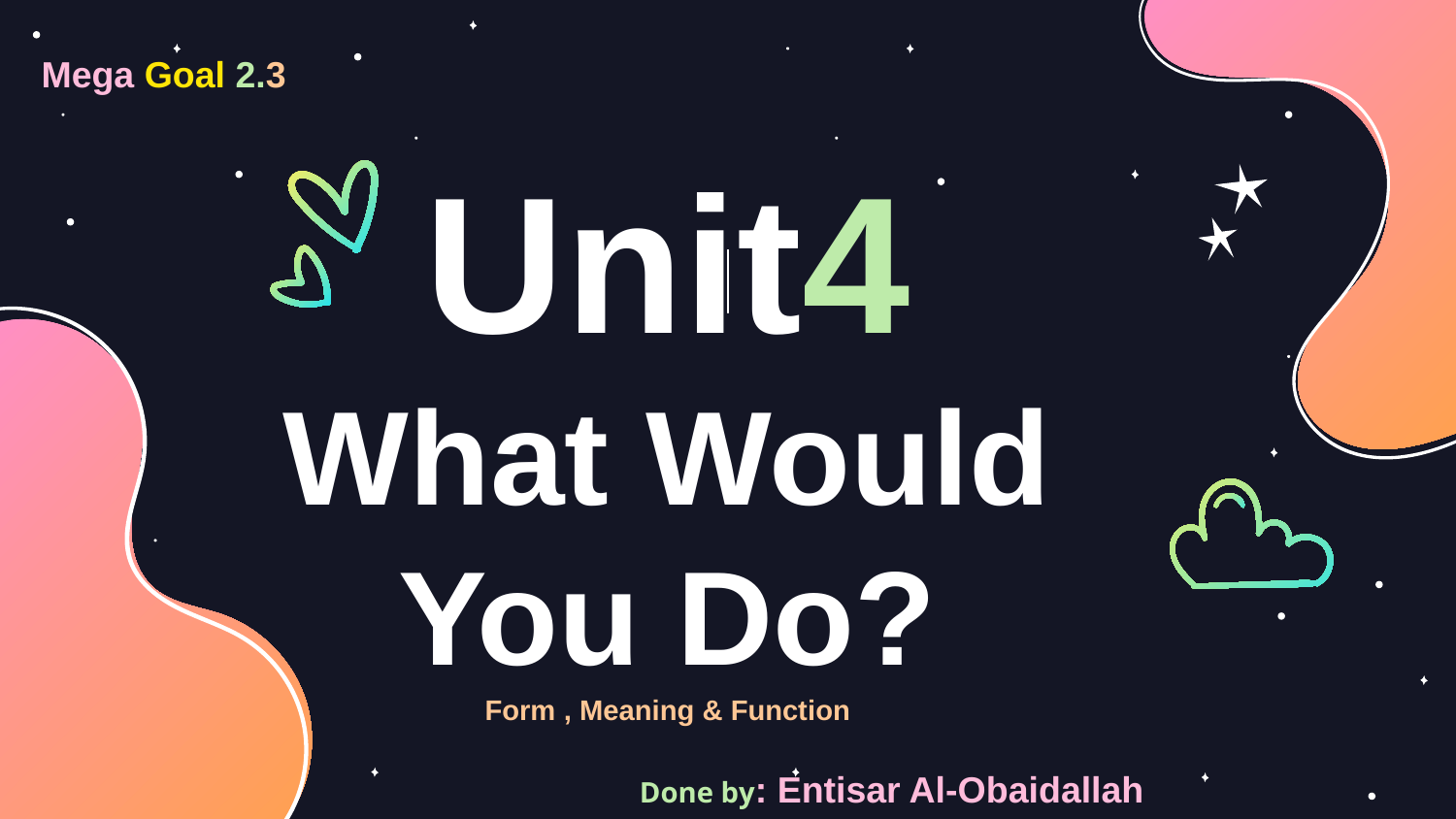

Mega Goal 2.3

# Unit4 What Would You Do? Form , Meaning & Function

Done by: Entisar Al-Obaidallah